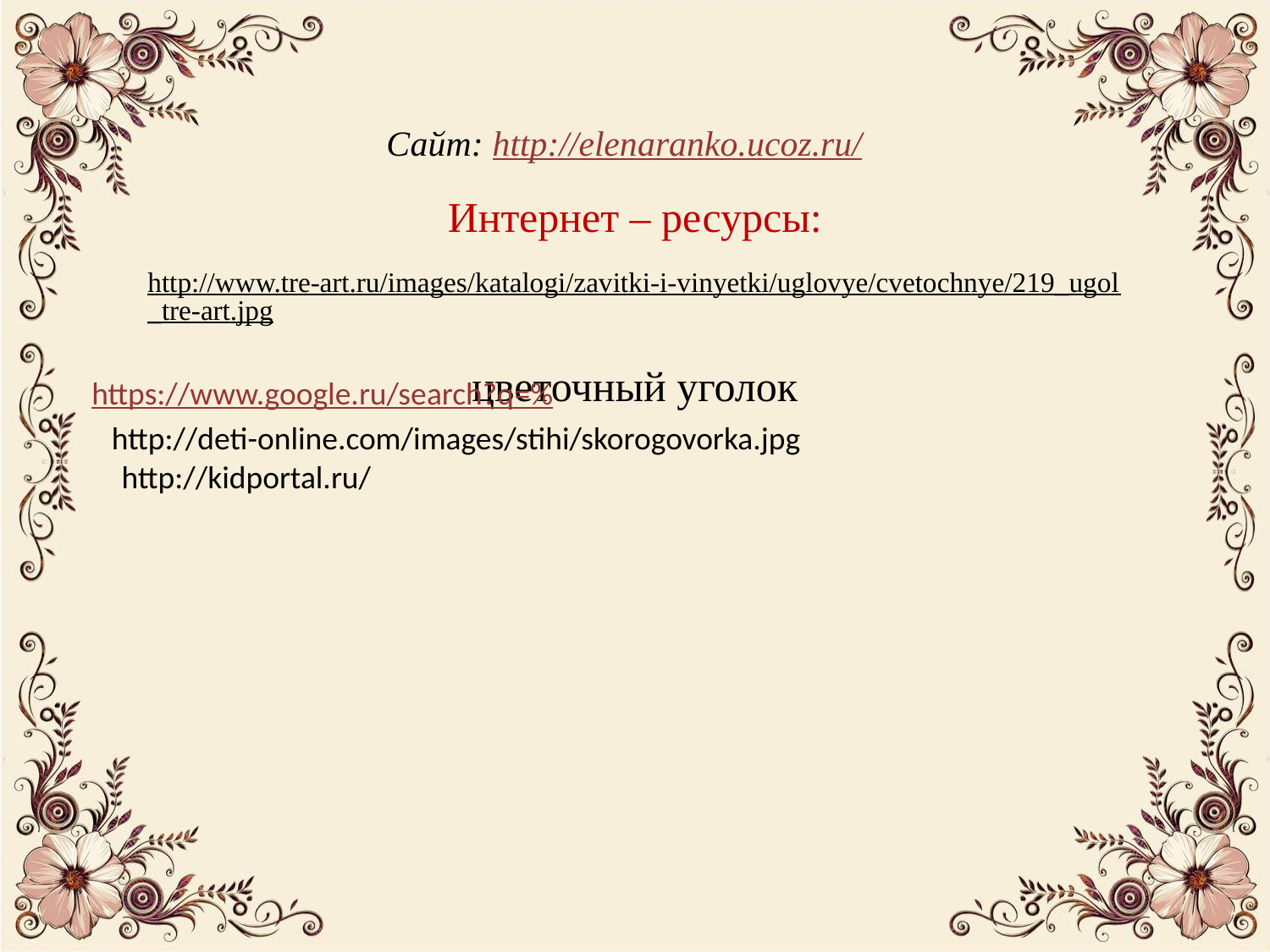

Сайт: http://elenaranko.ucoz.ru/

Интернет – ресурсы:

http://www.tre-art.ru/images/katalogi/zavitki-i-vinyetki/uglovye/cvetochnye/219_ugol_tre-art.jpg
цветочный уголок

https://www.google.ru/search?q=%

http://deti-online.com/images/stihi/skorogovorka.jpg
http://kidportal.ru/